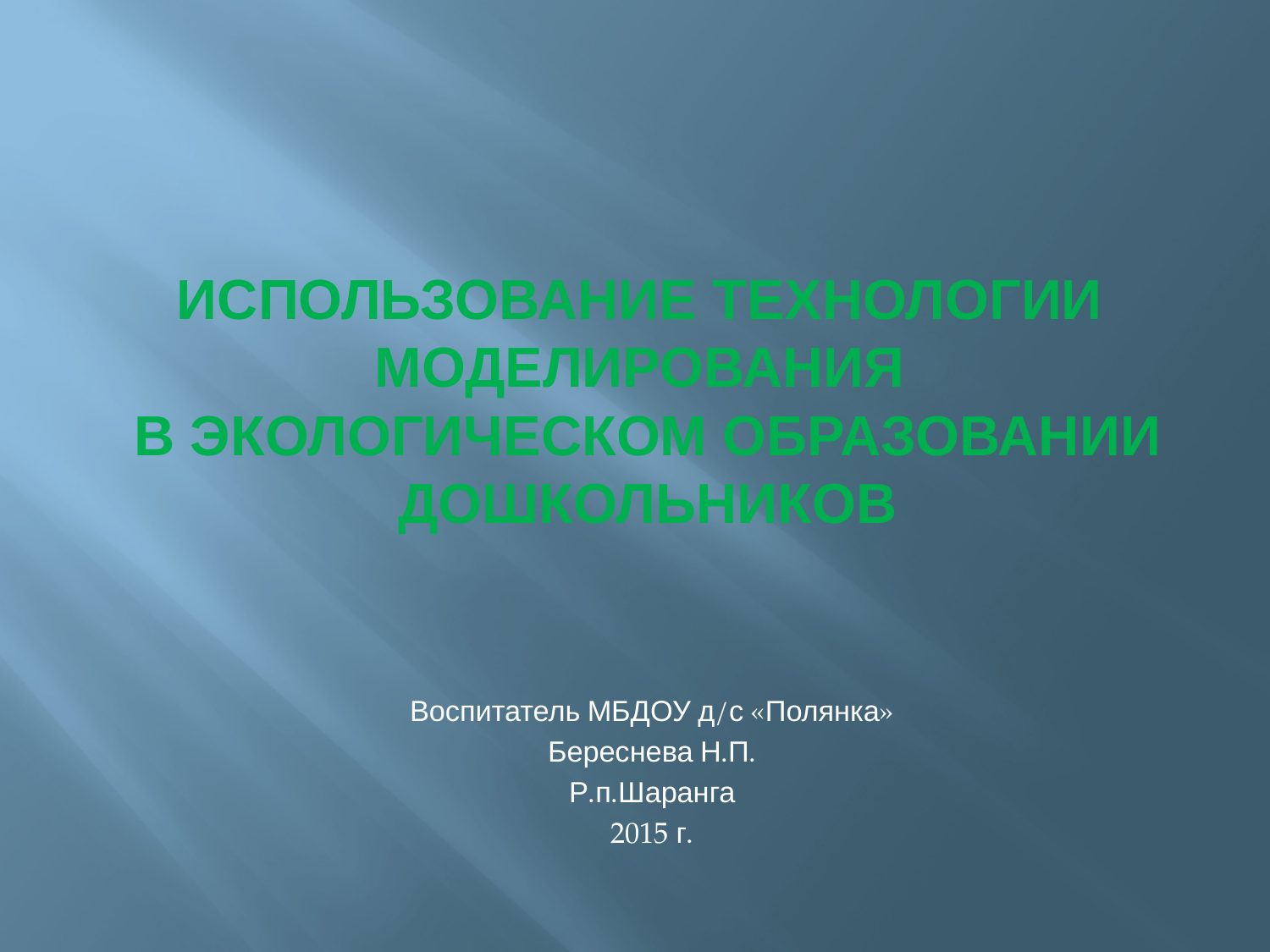

# Использование технологии моделирования в экологическом образовании дошкольников
Воспитатель МБДОУ д/с «Полянка»
Береснева Н.П.
Р.п.Шаранга
2015 г.